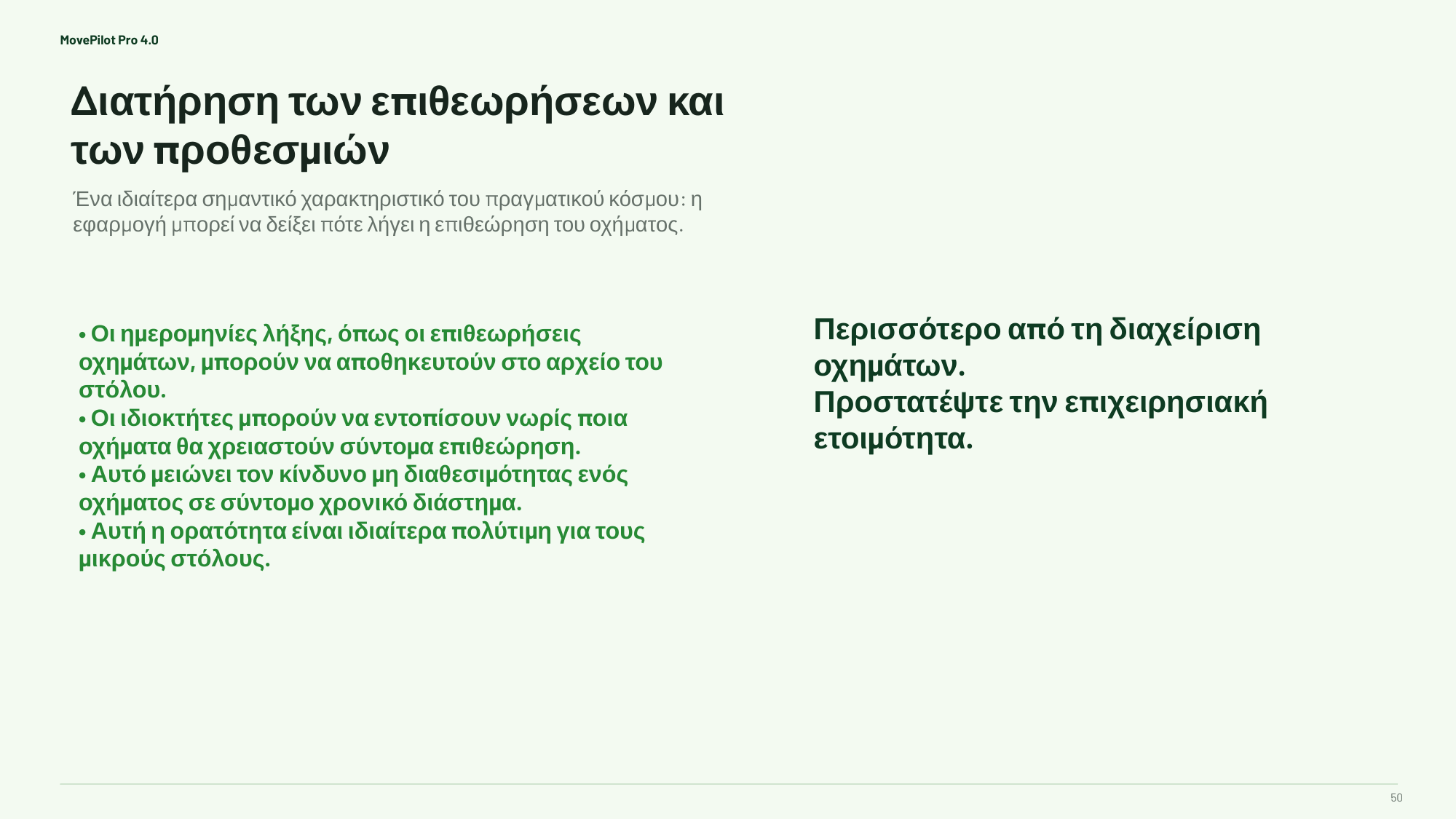

MovePilot Pro 4.0
Διατήρηση των επιθεωρήσεων και των προθεσμιών
Περισσότερο από τη διαχείριση οχημάτων.
Προστατέψτε την επιχειρησιακή ετοιμότητα.
Ένα ιδιαίτερα σημαντικό χαρακτηριστικό του πραγματικού κόσμου: η εφαρμογή μπορεί να δείξει πότε λήγει η επιθεώρηση του οχήματος.
• Οι ημερομηνίες λήξης, όπως οι επιθεωρήσεις οχημάτων, μπορούν να αποθηκευτούν στο αρχείο του στόλου.
• Οι ιδιοκτήτες μπορούν να εντοπίσουν νωρίς ποια οχήματα θα χρειαστούν σύντομα επιθεώρηση.
• Αυτό μειώνει τον κίνδυνο μη διαθεσιμότητας ενός οχήματος σε σύντομο χρονικό διάστημα.
• Αυτή η ορατότητα είναι ιδιαίτερα πολύτιμη για τους μικρούς στόλους.

50